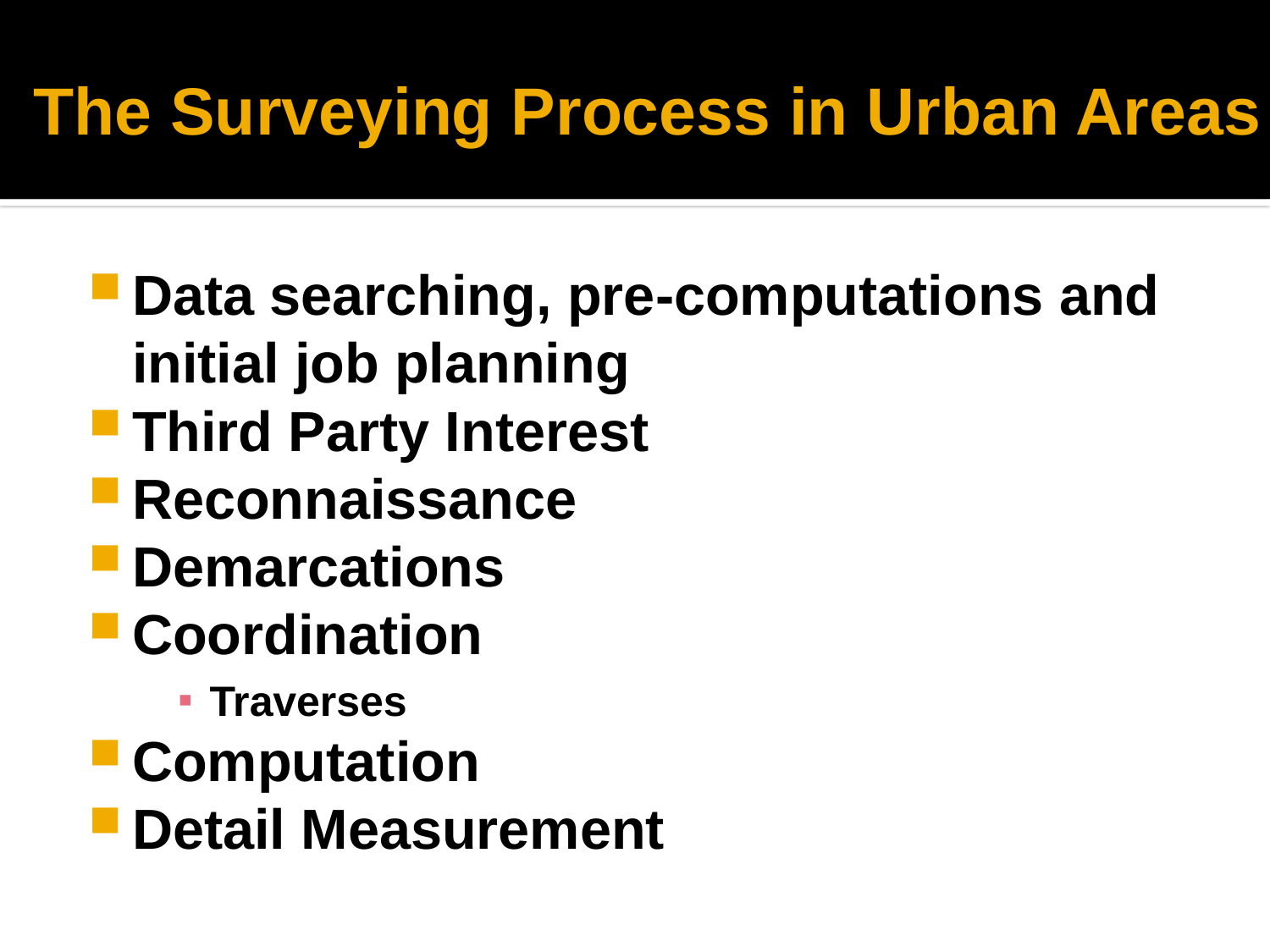

# The Surveying Process in Urban Areas
Data searching, pre-computations and initial job planning
Third Party Interest
Reconnaissance
Demarcations
Coordination
Traverses
Computation
Detail Measurement